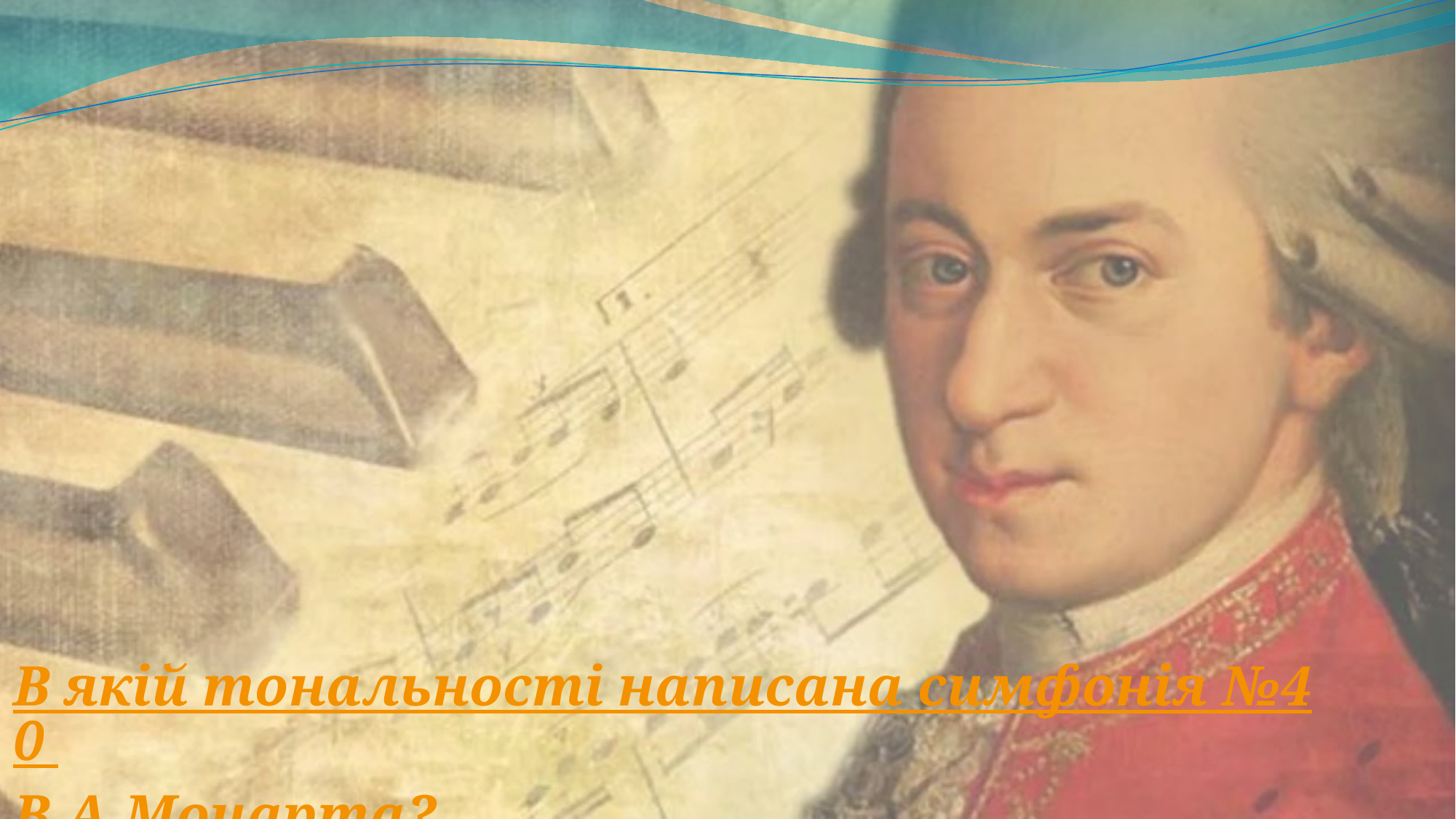

# В якій тональності написана симфонія №40 В.А.Моцарта?